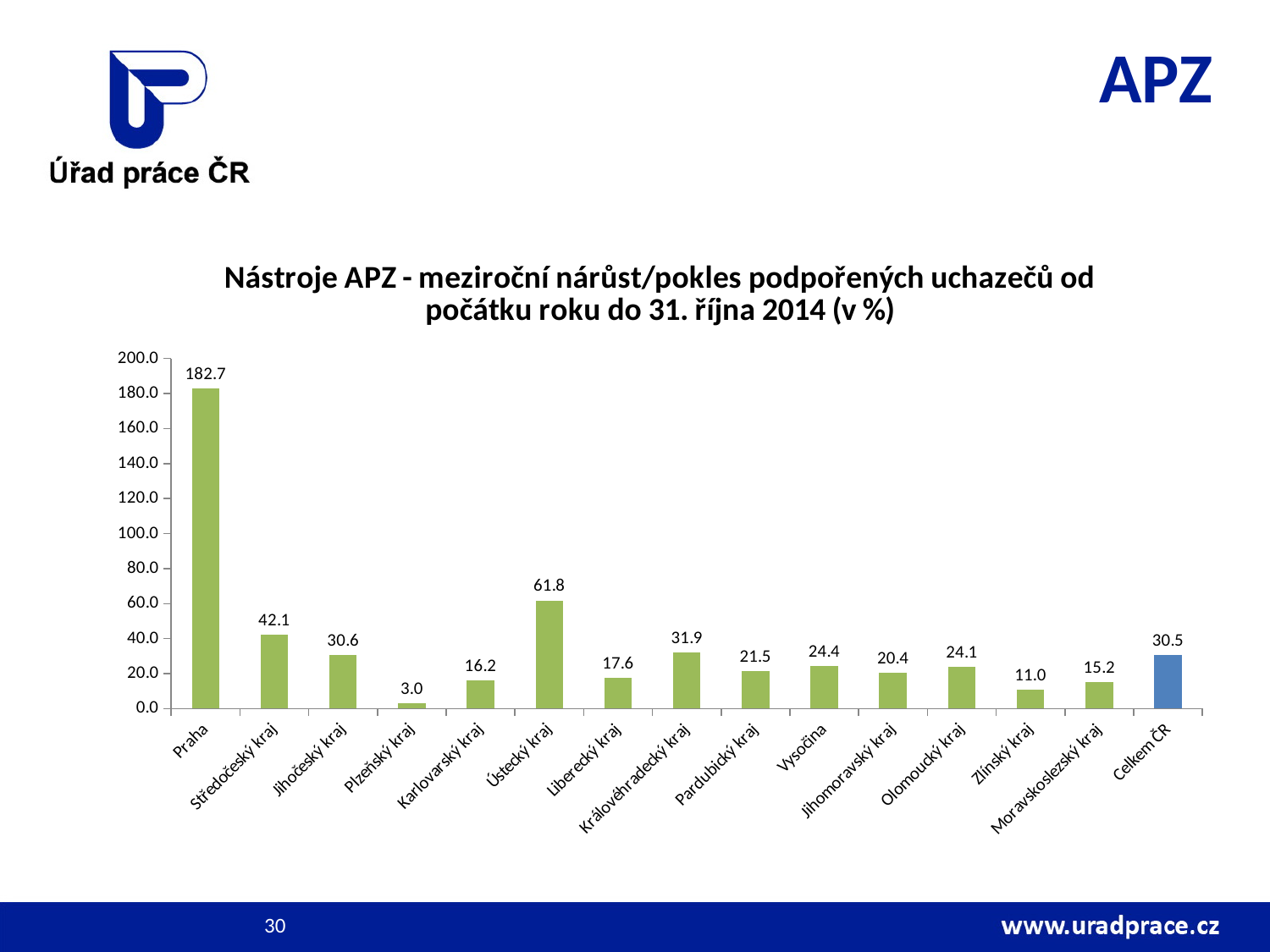

# APZ

### Chart: Nástroje APZ - meziroční nárůst/pokles podpořených uchazečů od počátku roku do 31. října 2014 (v %)

| Category |  |
|---|---|
| Praha | 182.7238805970149 |
| Středočeský kraj | 42.07336523125997 |
| Jihočeský kraj | 30.558219835027813 |
| Plzeňský kraj | 2.9666818804199124 |
| Karlovarský kraj | 16.24345022168481 |
| Ústecký kraj | 61.79691015449228 |
| Liberecký kraj | 17.55768148564998 |
| Královéhradecký kraj | 31.931236283833215 |
| Pardubický kraj | 21.49394014345782 |
| Vysočina | 24.406478810738847 |
| Jihomoravský kraj | 20.44021415823913 |
| Olomoucký kraj | 24.085625177204435 |
| Zlínský kraj | 11.011858924996147 |
| Moravskoslezský kraj | 15.2079066868489 |
| Celkem ČR | 30.492379216525336 |
30